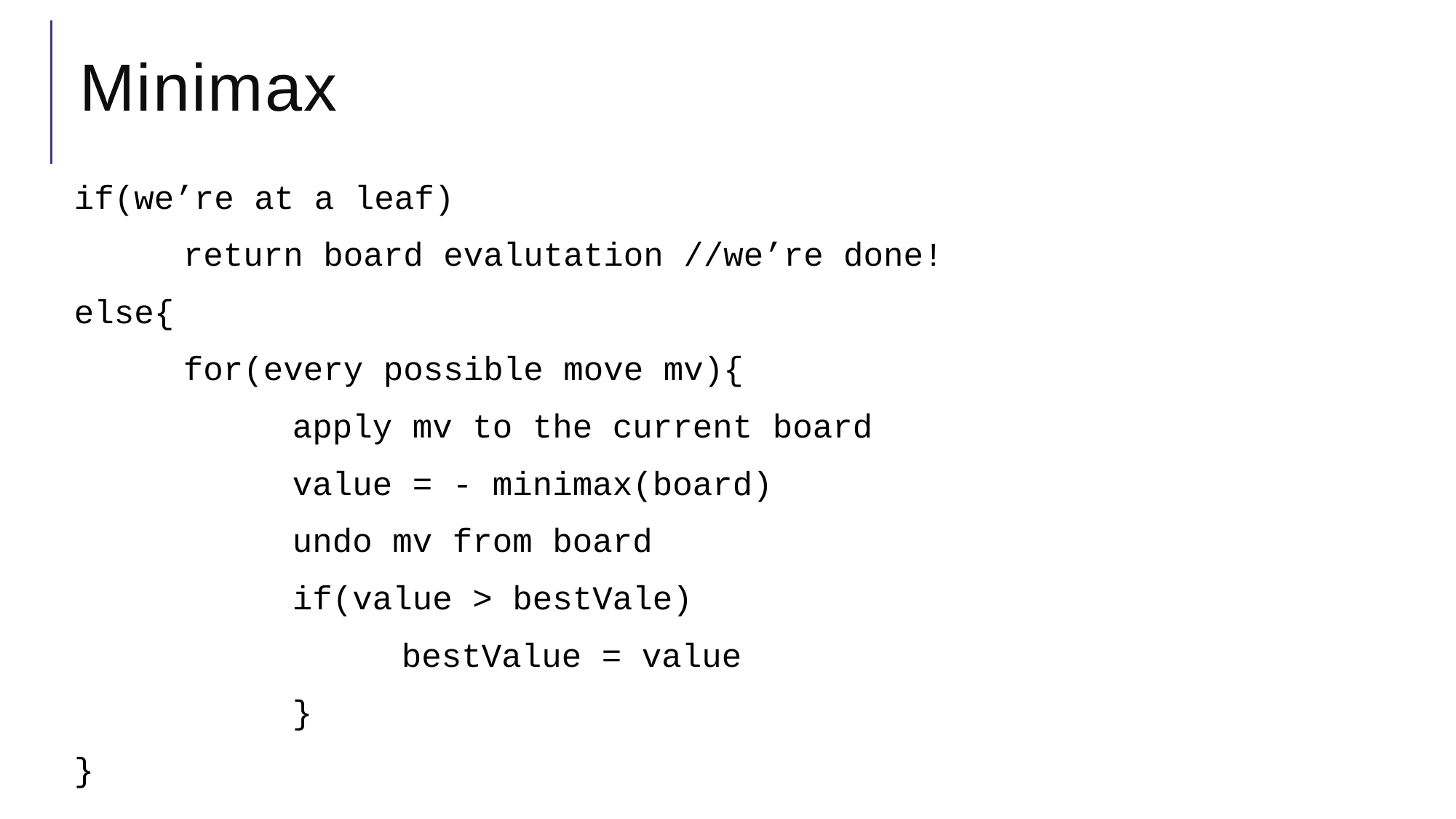

# Minimax
if(we’re at a leaf)
	return board evalutation //we’re done!
else{
	for(every possible move mv){
		apply mv to the current board
		value = - minimax(board)
		undo mv from board
		if(value > bestVale)
			bestValue = value
		}
}